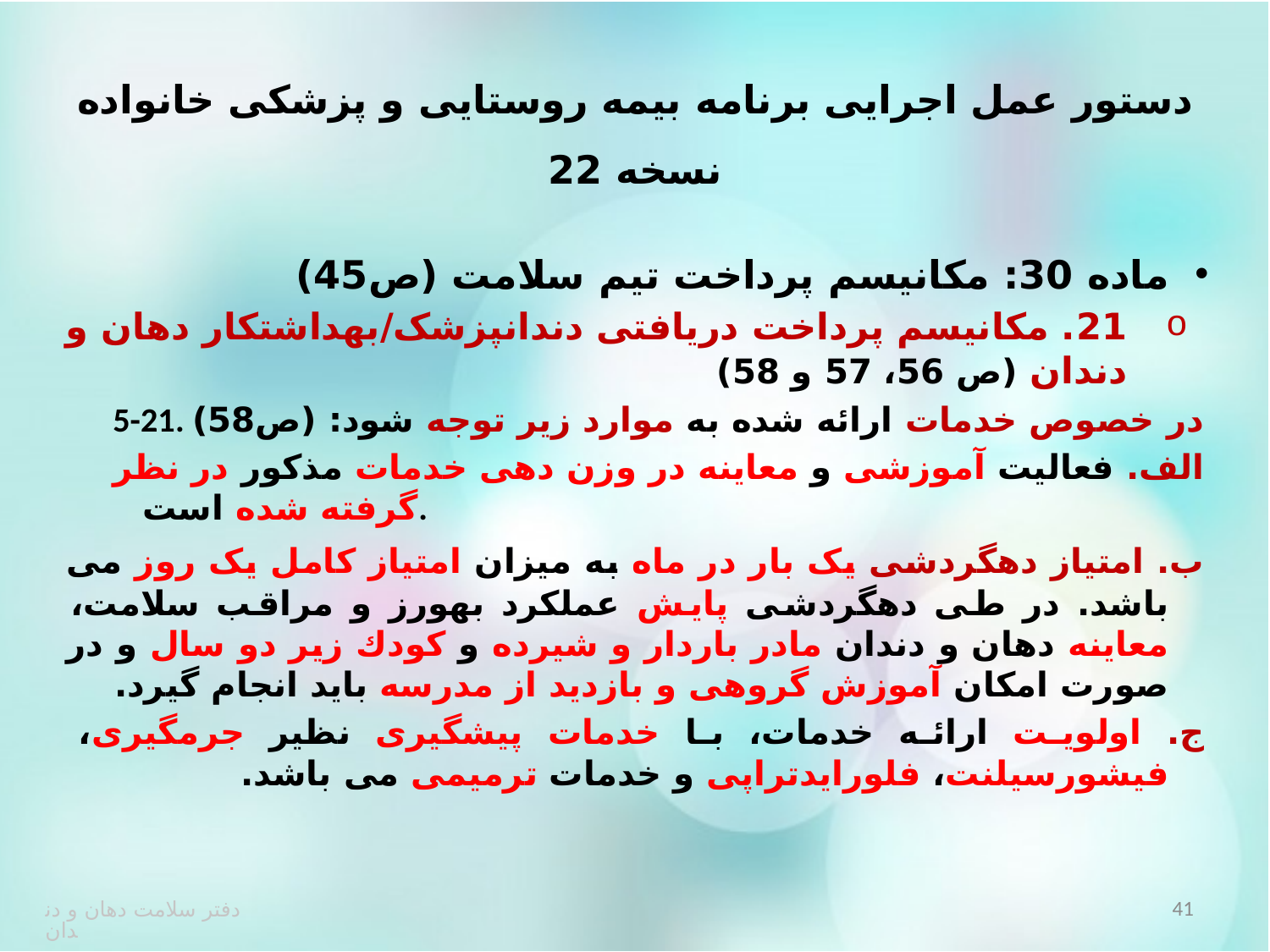

# دستور عمل اجرایی برنامه بیمه روستایی و پزشکی خانواده نسخه 22
ماده 30: مکانیسم پرداخت تیم سلامت (ص45)
21. مکانیسم پرداخت دریافتی دندانپزشک/بهداشتکار دهان و دندان (ص 56، 57 و 58)
5-21. در خصوص خدمات ارائه شده به موارد زیر توجه شود: (ص58)
الف. فعالیت آموزشی و معاینه در وزن دهی خدمات مذکور در نظر گرفته شده است.
	ب. امتیاز دهگردشی یک بار در ماه به میزان امتیاز کامل یک روز می باشد. در طی دهگردشی پایش عملکرد بهورز و مراقب سلامت، معاینه دهان و دندان مادر باردار و شیرده و کودك زیر دو سال و در صورت امکان آموزش گروهی و بازدید از مدرسه باید انجام گیرد.
	ج. اولویت ارائه خدمات، با خدمات پیشگیری نظیر جرمگیری، فیشورسیلنت، فلورایدتراپی و خدمات ترمیمی می باشد.

41
دفتر سلامت دهان و دندان